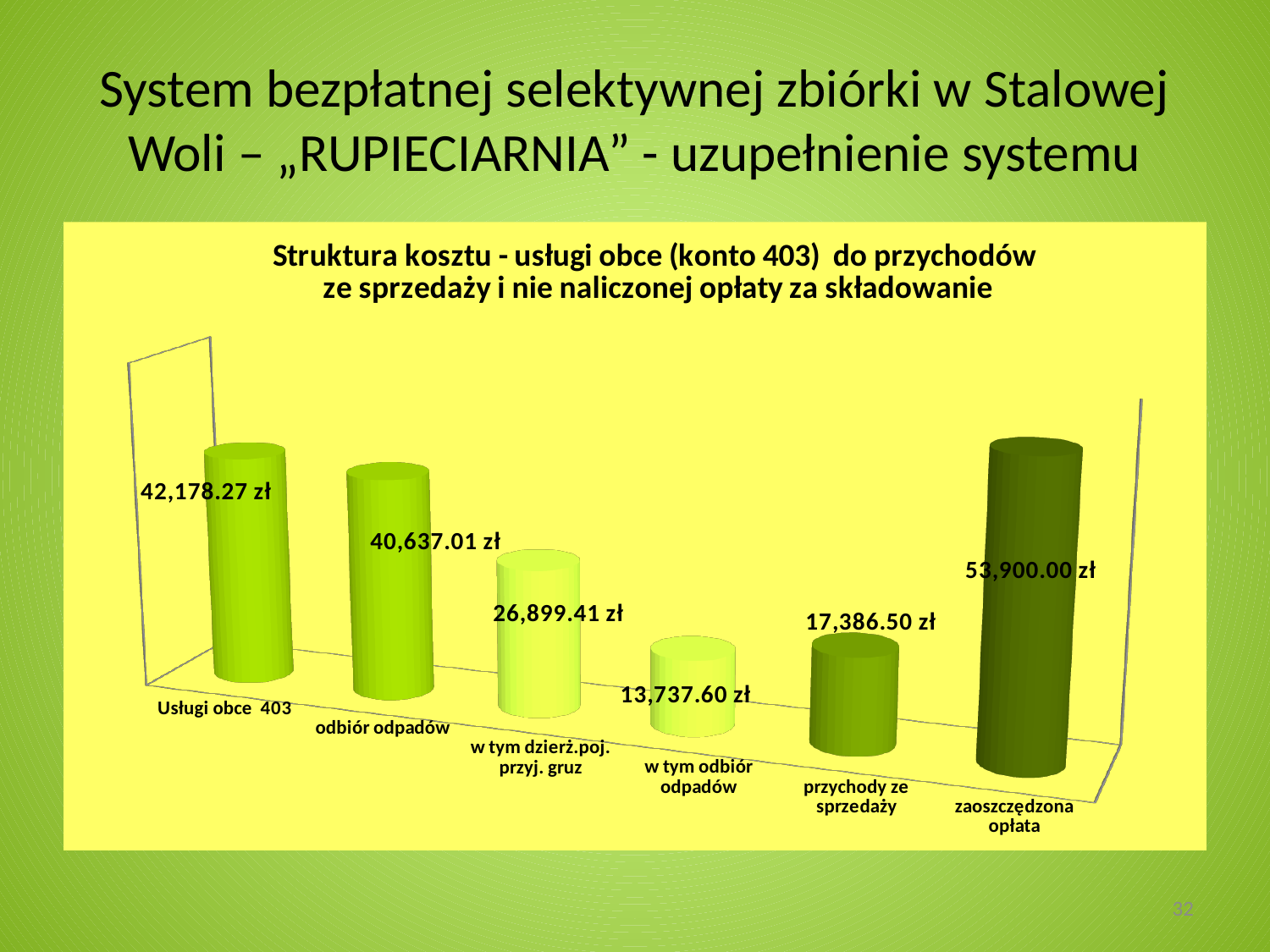

# System bezpłatnej selektywnej zbiórki w Stalowej Woli – „RUPIECIARNIA” - uzupełnienie systemu

[unsupported chart]

32